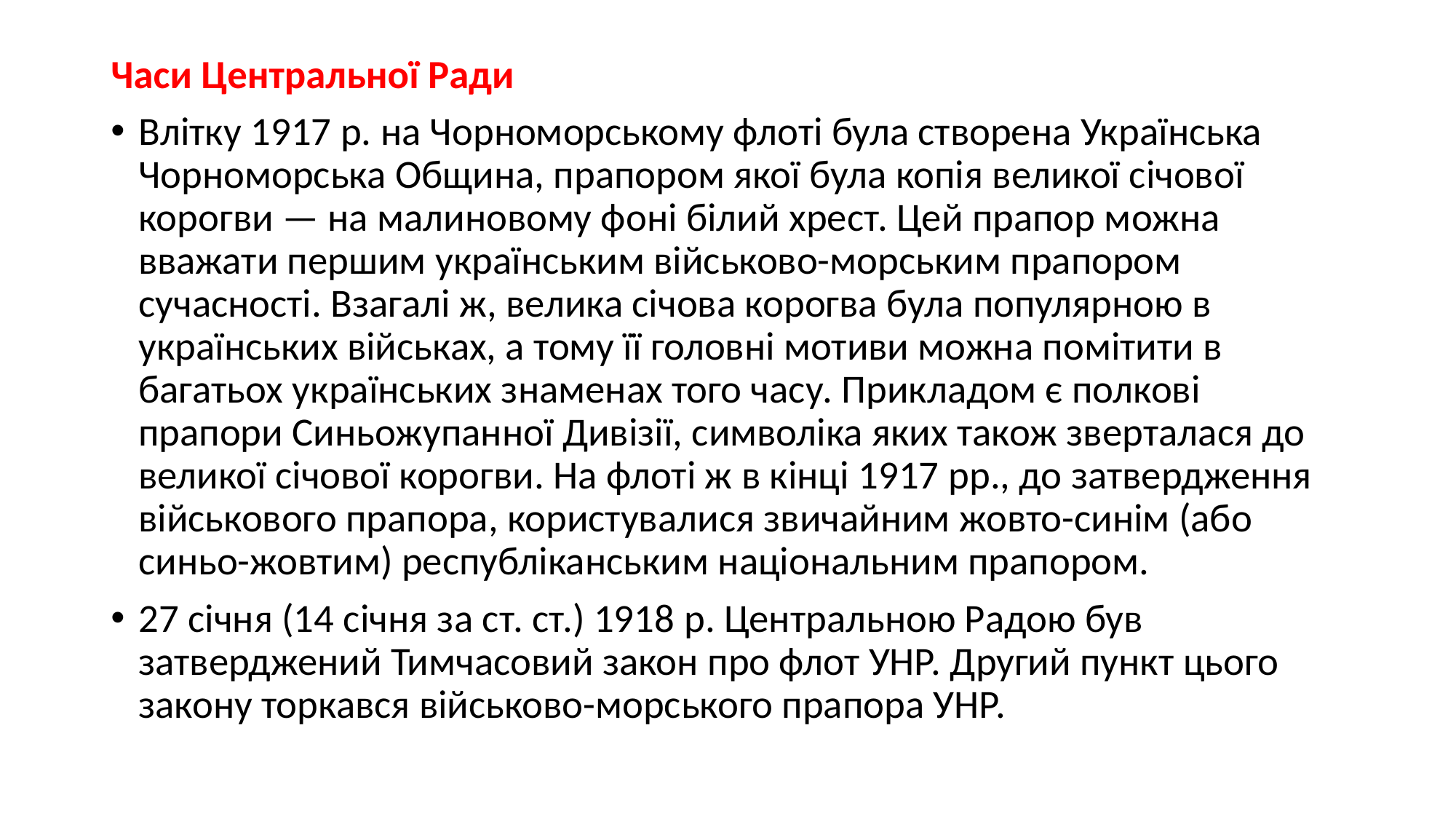

Часи Центральної Ради
Влітку 1917 р. на Чорноморському флоті була створена Українська Чорноморська Община, прапором якої була копія великої січової корогви — на малиновому фоні білий хрест. Цей прапор можна вважати першим українським військово-морським прапором сучасності. Взагалі ж, велика січова корогва була популярною в українських військах, а тому її головні мотиви можна помітити в багатьох українських знаменах того часу. Прикладом є полкові прапори Синьожупанної Дивізії, символіка яких також зверталася до великої січової корогви. На флоті ж в кінці 1917 рр., до затвердження військового прапора, користувалися звичайним жовто-синім (або синьо-жовтим) республіканським національним прапором.
27 січня (14 січня за ст. ст.) 1918 р. Центральною Радою був затверджений Тимчасовий закон про флот УНР. Другий пункт цього закону торкався військово-морського прапора УНР.